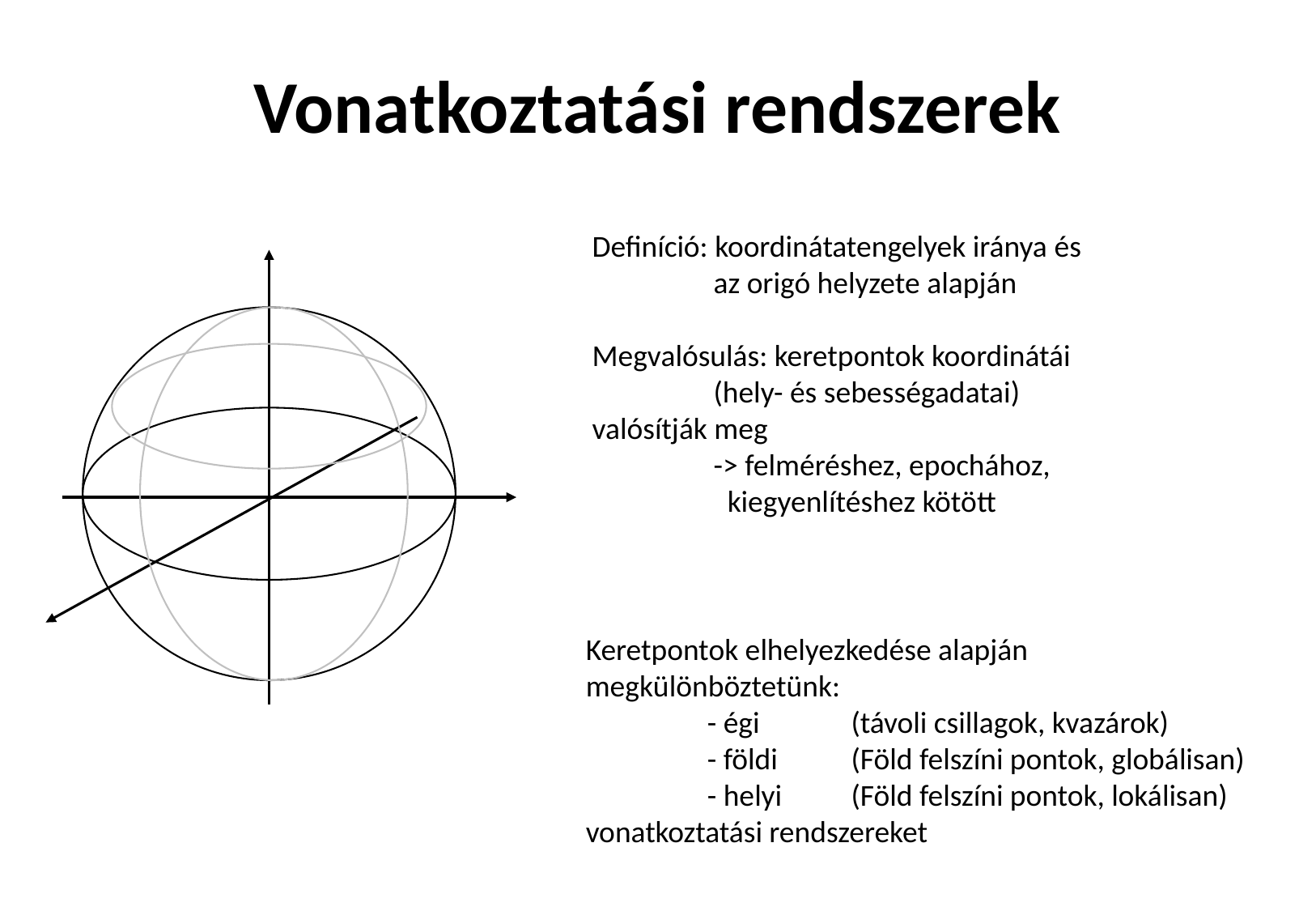

Vonatkoztatási rendszerek
Definíció: koordinátatengelyek iránya és 	az origó helyzete alapján

Megvalósulás: keretpontok koordinátái 	(hely- és sebességadatai)	valósítják meg
	-> felméréshez, epochához,
	  kiegyenlítéshez kötött

(távoli csillagok, kvazárok)
(Föld felszíni pontok, globálisan)
(Föld felszíni pontok, lokálisan)
Keretpontok elhelyezkedése alapján megkülönböztetünk:
	- égi
	- földi
	- helyi
vonatkoztatási rendszereket